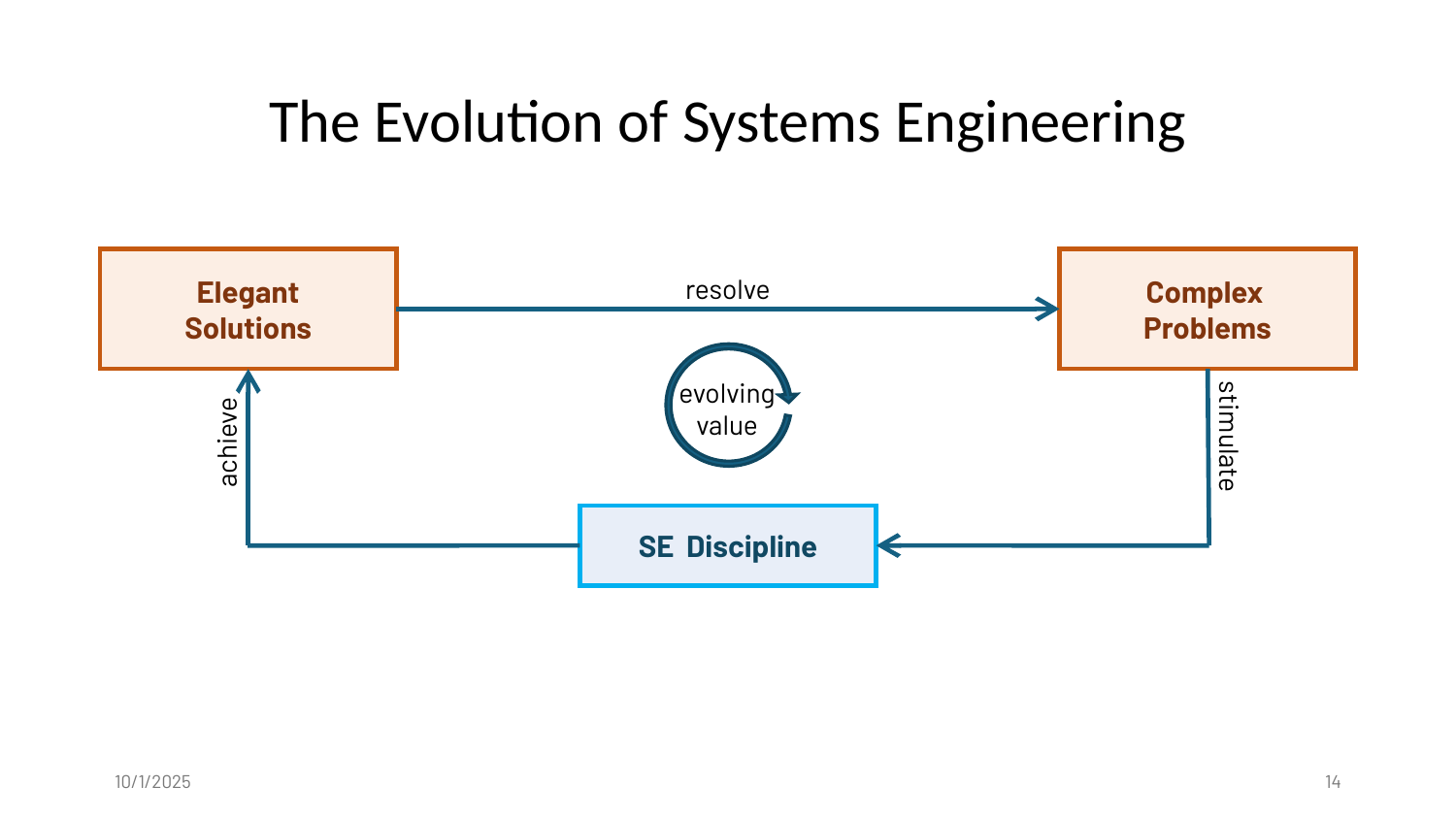

# The Evolution of Systems Engineering
Elegant
Solutions
Complex
Problems
resolve

evolving
value
stimulate
achieve
SE  Discipline
10/1/2025
14